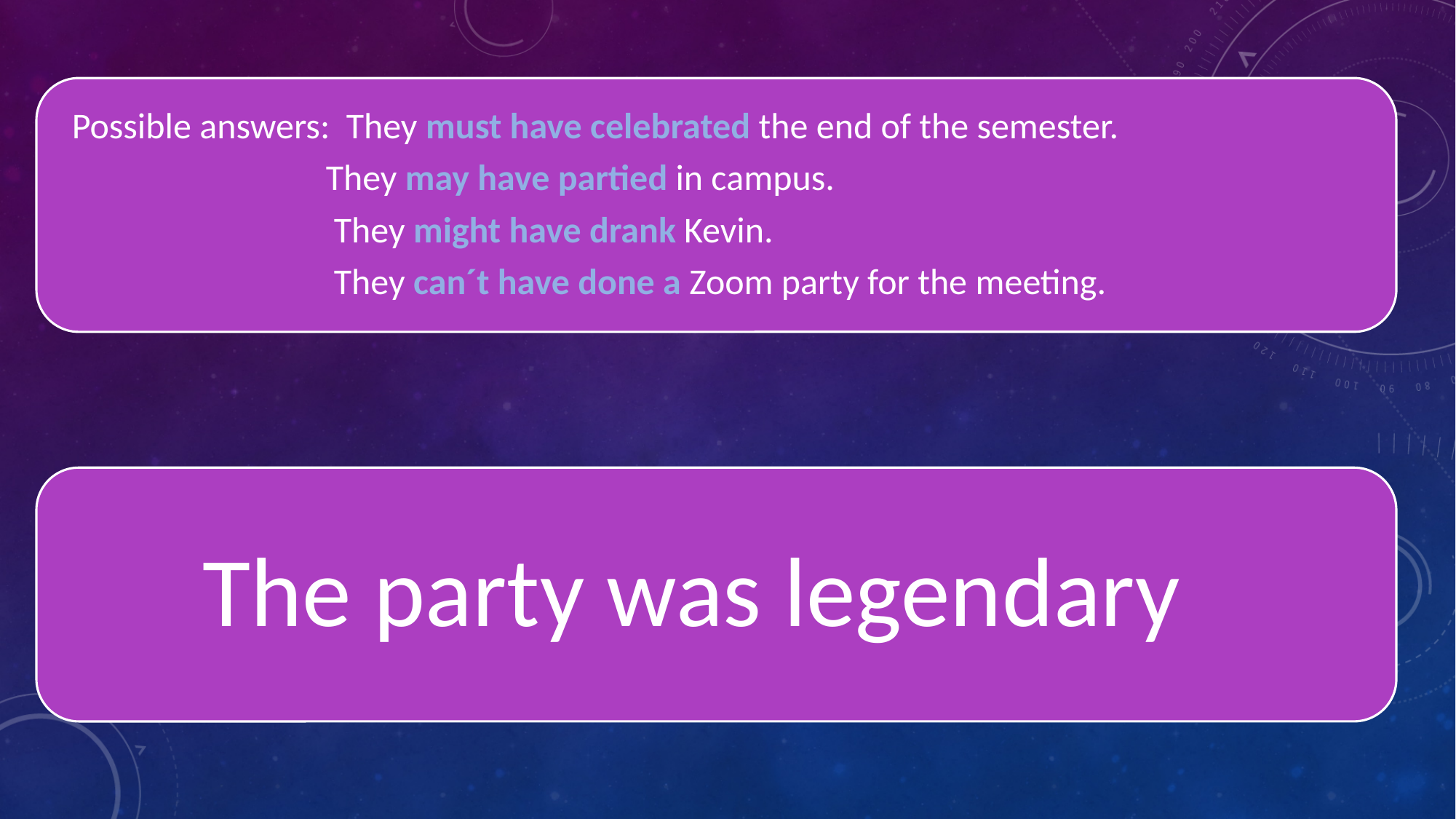

The party was legendary
Possible answers:  They must have celebrated the end of the semester.
                               They may have partied in campus.
                                They might have drank Kevin.
                                They can´t have done a Zoom party for the meeting.